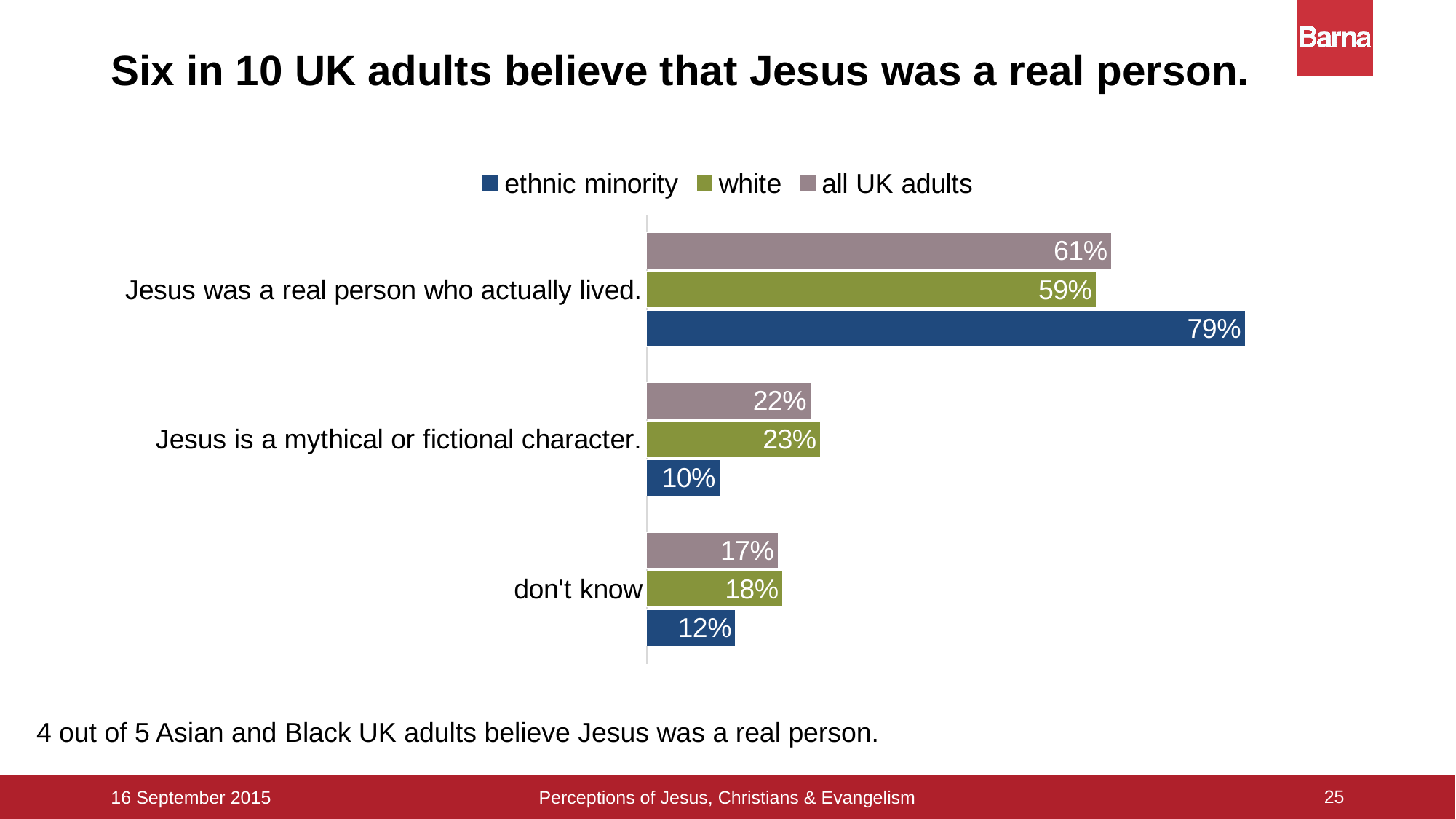

# Six in 10 UK adults believe that Jesus was a real person.

### Chart

| Category | all UK adults | white | ethnic minority |
|---|---|---|---|
| Jesus was a real person who actually lived. | 0.612 | 0.592 | 0.788 |
| Jesus is a mythical or fictional character. | 0.216 | 0.229 | 0.096 |
| don't know | 0.173 | 0.179 | 0.117 |
4 out of 5 Asian and Black UK adults believe Jesus was a real person.
25
Perceptions of Jesus, Christians & Evangelism
16 September 2015